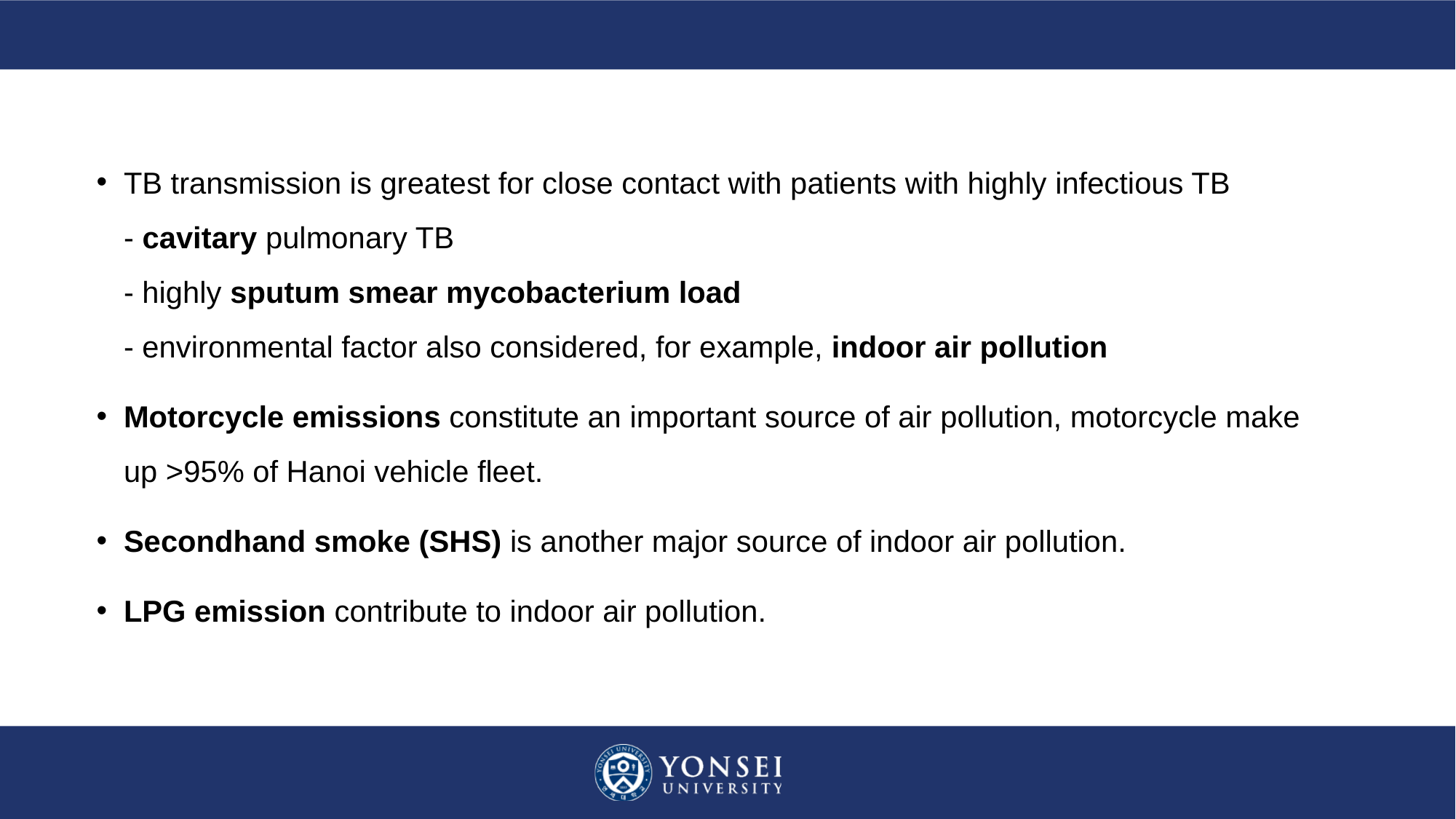

TB transmission is greatest for close contact with patients with highly infectious TB
- cavitary pulmonary TB
- highly sputum smear mycobacterium load
- environmental factor also considered, for example, indoor air pollution
Motorcycle emissions constitute an important source of air pollution, motorcycle make up >95% of Hanoi vehicle fleet.
Secondhand smoke (SHS) is another major source of indoor air pollution.
LPG emission contribute to indoor air pollution.